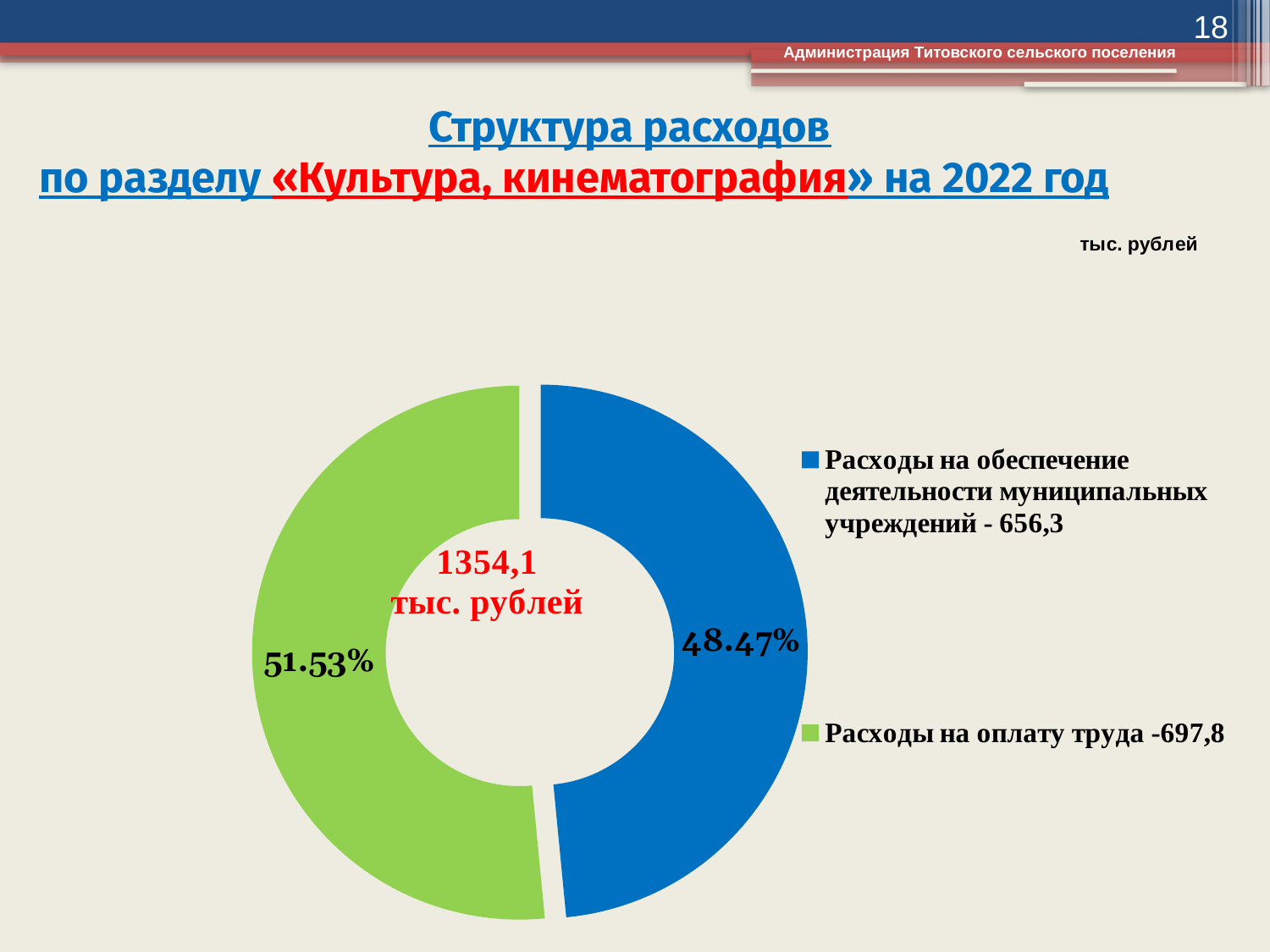

18
Администрация Титовского сельского поселения
# Структура расходов по разделу «Культура, кинематография» на 2022 год

### Chart

| Category | Столбец1 |
|---|---|
| Расходы на обеспечение деятельности муниципальных учреждений - 656,3 | 656.3 |
|  | None |
| Расходы на оплату труда -697,8 | 697.8 |